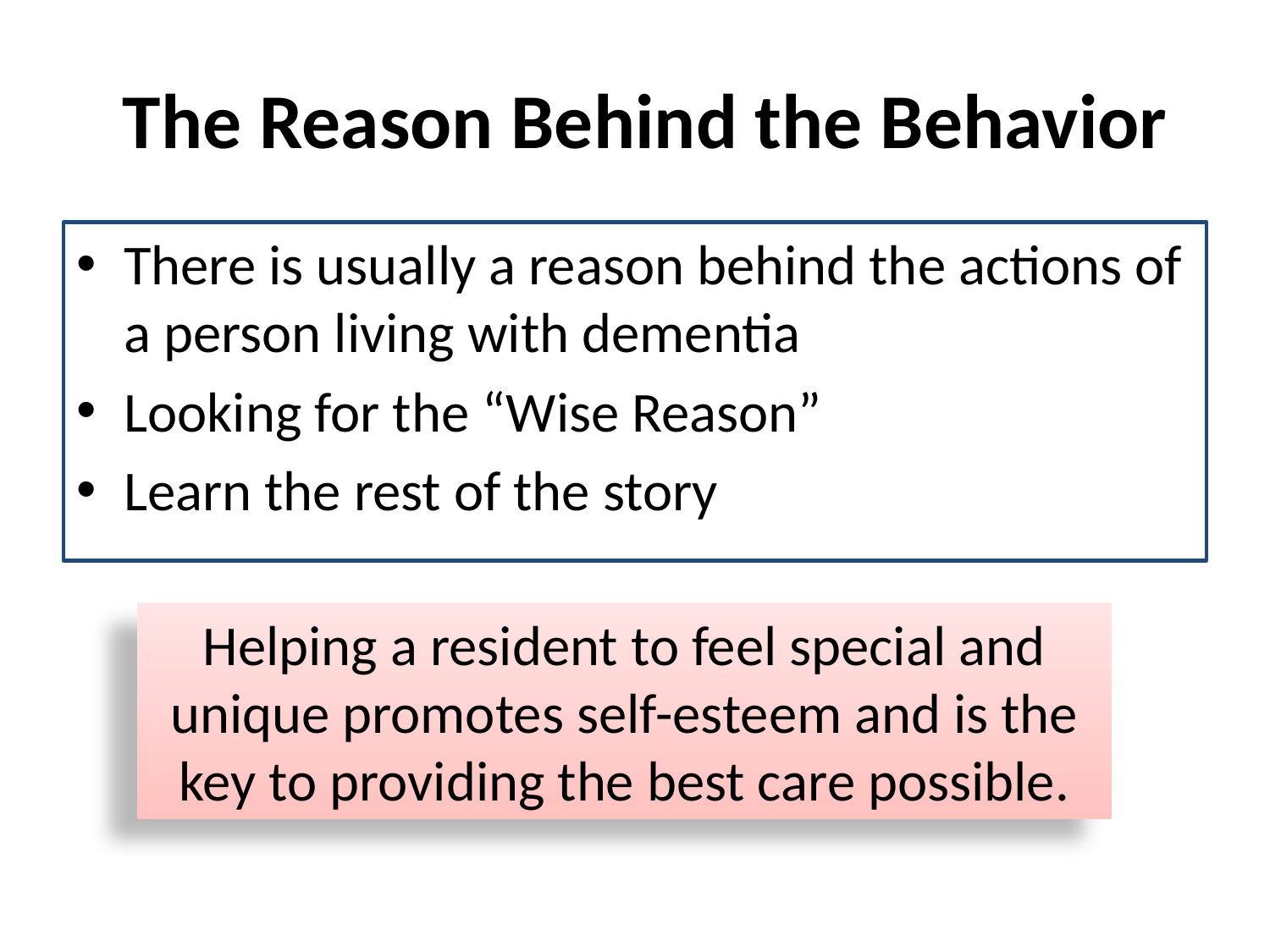

# The Reason Behind the Behavior
There is usually a reason behind the actions of a person living with dementia
Looking for the “Wise Reason”
Learn the rest of the story

Helping a resident to feel special and unique promotes self-esteem and is the key to providing the best care possible.